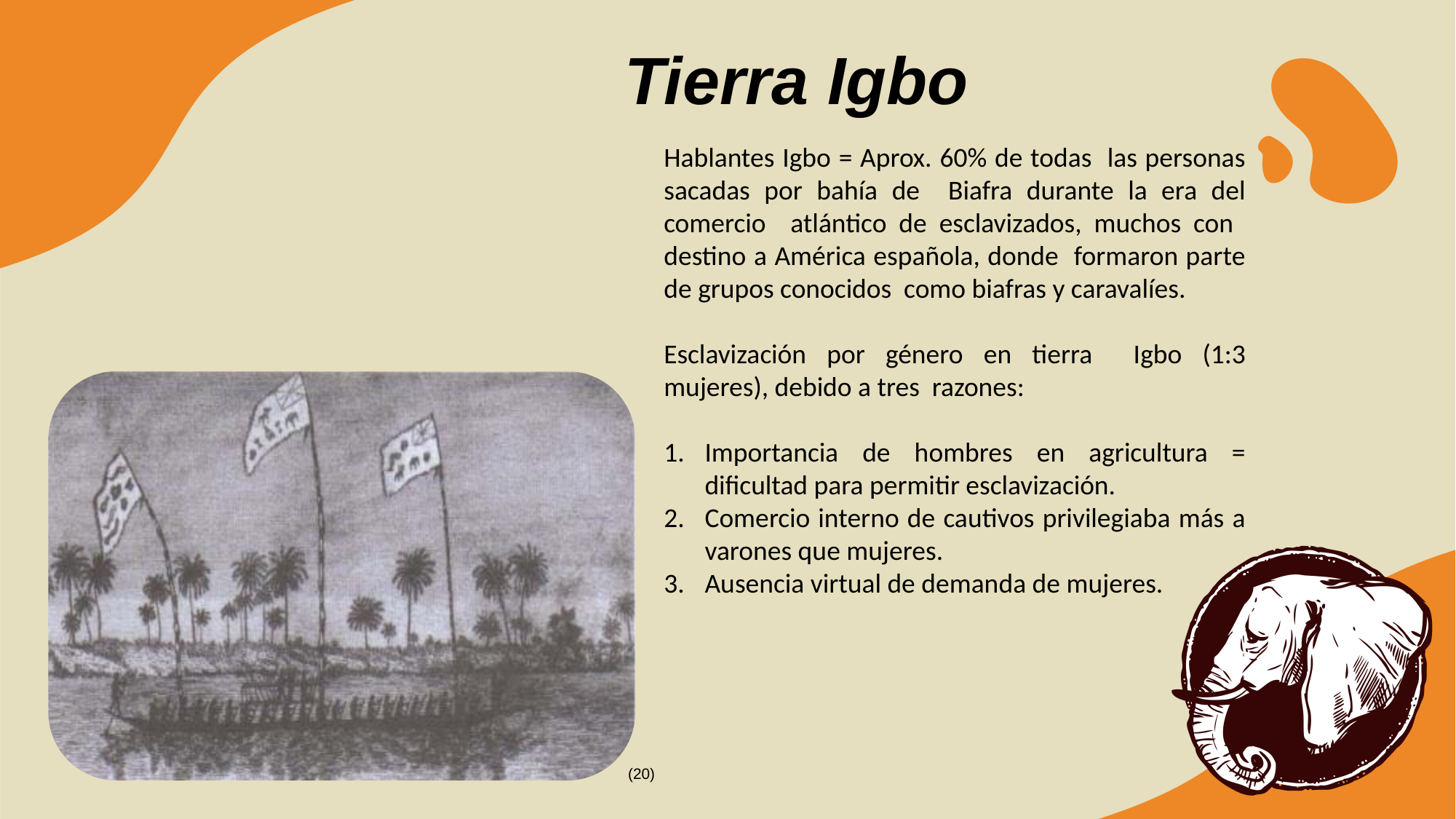

Tierra Igbo
Hablantes Igbo = Aprox. 60% de todas  las personas sacadas por bahía de  Biafra durante la era del comercio  atlántico de esclavizados, muchos con  destino a América española, donde  formaron parte de grupos conocidos  como biafras y caravalíes.

Esclavización por género en tierra  Igbo (1:3 mujeres), debido a tres  razones:

Importancia de hombres en agricultura = dificultad para permitir esclavización.
Comercio interno de cautivos privilegiaba más a varones que mujeres.
Ausencia virtual de demanda de mujeres.

(20)